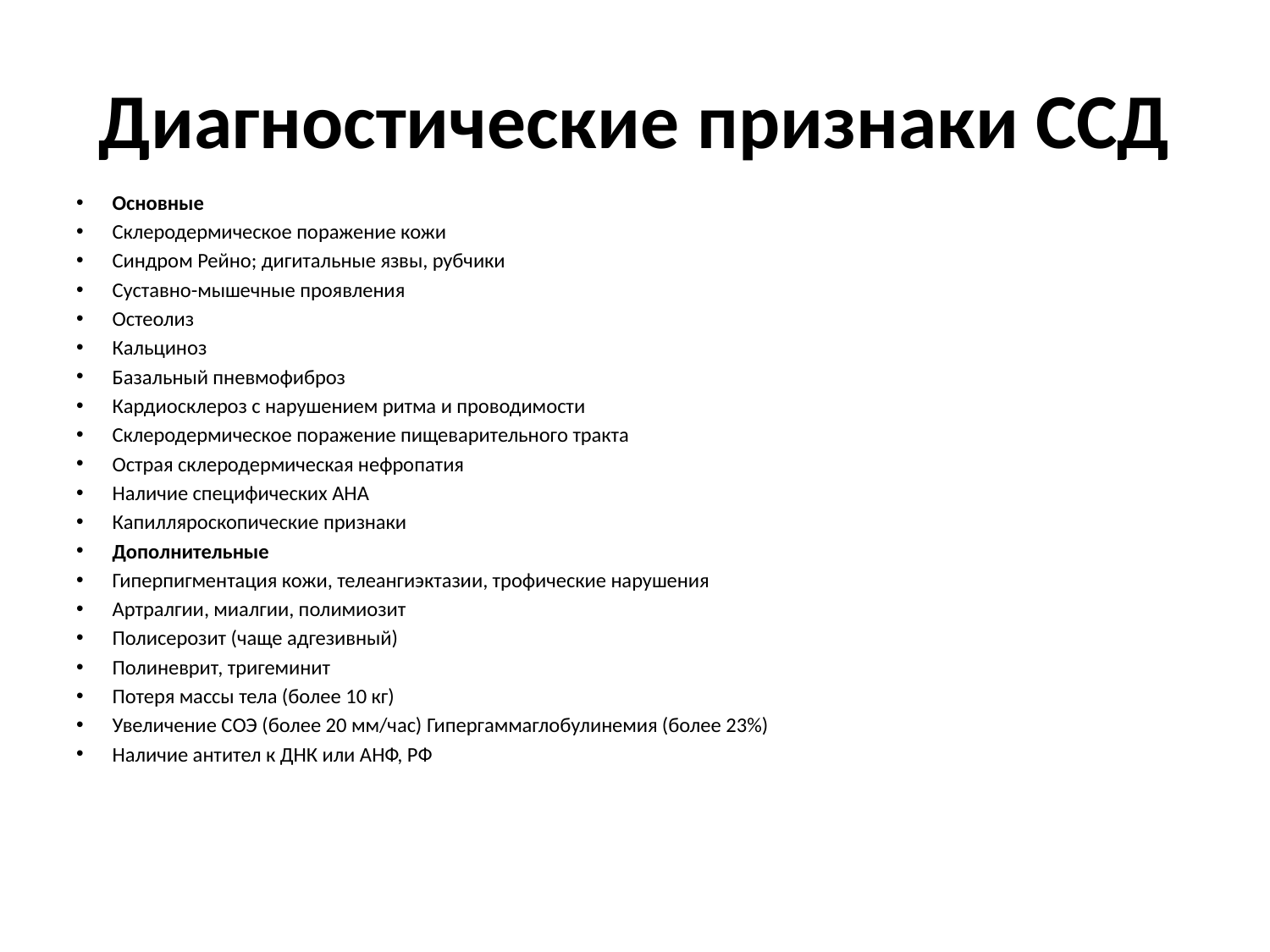

# Диагностические признаки ССД

Основные
Склеродермическое поражение кожи
Синдром Рейно; дигитальные язвы, рубчики
Суставно-мышечные проявления
Остеолиз
Кальциноз
Базальный пневмофиброз
Кардиосклероз с нарушением ритма и проводимости
Склеродермическое поражение пищеварительного тракта
Острая склеродермическая нефропатия
Наличие специфических АНА
Капилляроскопические признаки
Дополнительные
Гиперпигментация кожи, телеангиэктазии, трофические нарушения
Артралгии, миалгии, полимиозит
Полисерозит (чаще адгезивный)
Полиневрит, тригеминит
Потеря массы тела (более 10 кг)
Увеличение СОЭ (более 20 мм/час) Гипергаммаглобулинемия (более 23%)
Наличие антител к ДНК или АНФ, РФ